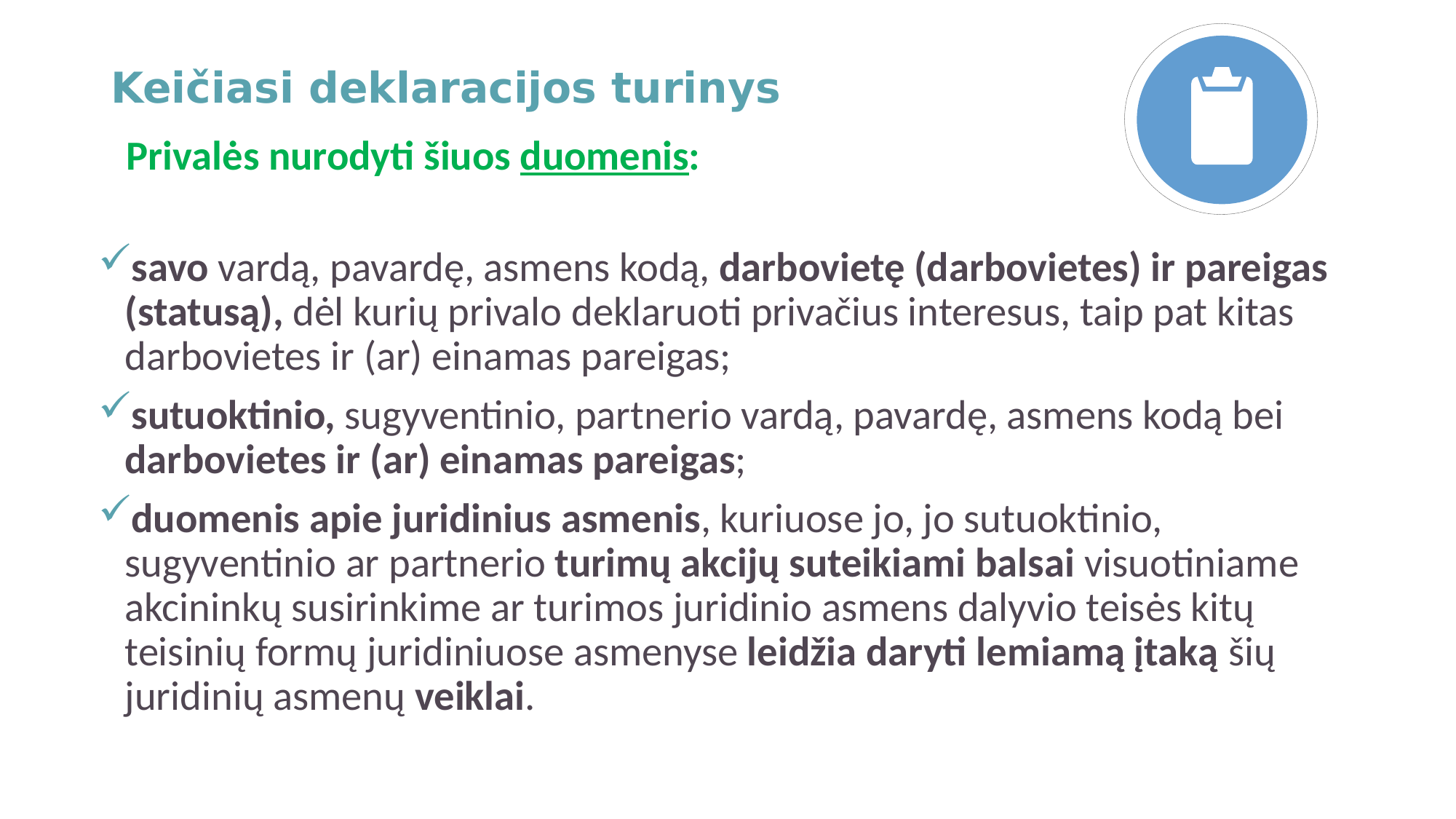

# Keičiasi deklaracijos turinys

   Privalės nurodyti šiuos duomenis:

savo vardą, pavardę, asmens kodą, darbovietę (darbovietes) ir pareigas (statusą), dėl kurių privalo deklaruoti privačius interesus, taip pat kitas darbovietes ir (ar) einamas pareigas;
sutuoktinio, sugyventinio, partnerio vardą, pavardę, asmens kodą bei darbovietes ir (ar) einamas pareigas;
duomenis apie juridinius asmenis, kuriuose jo, jo sutuoktinio, sugyventinio ar partnerio turimų akcijų suteikiami balsai visuotiniame akcininkų susirinkime ar turimos juridinio asmens dalyvio teisės kitų teisinių formų juridiniuose asmenyse leidžia daryti lemiamą įtaką šių juridinių asmenų veiklai.